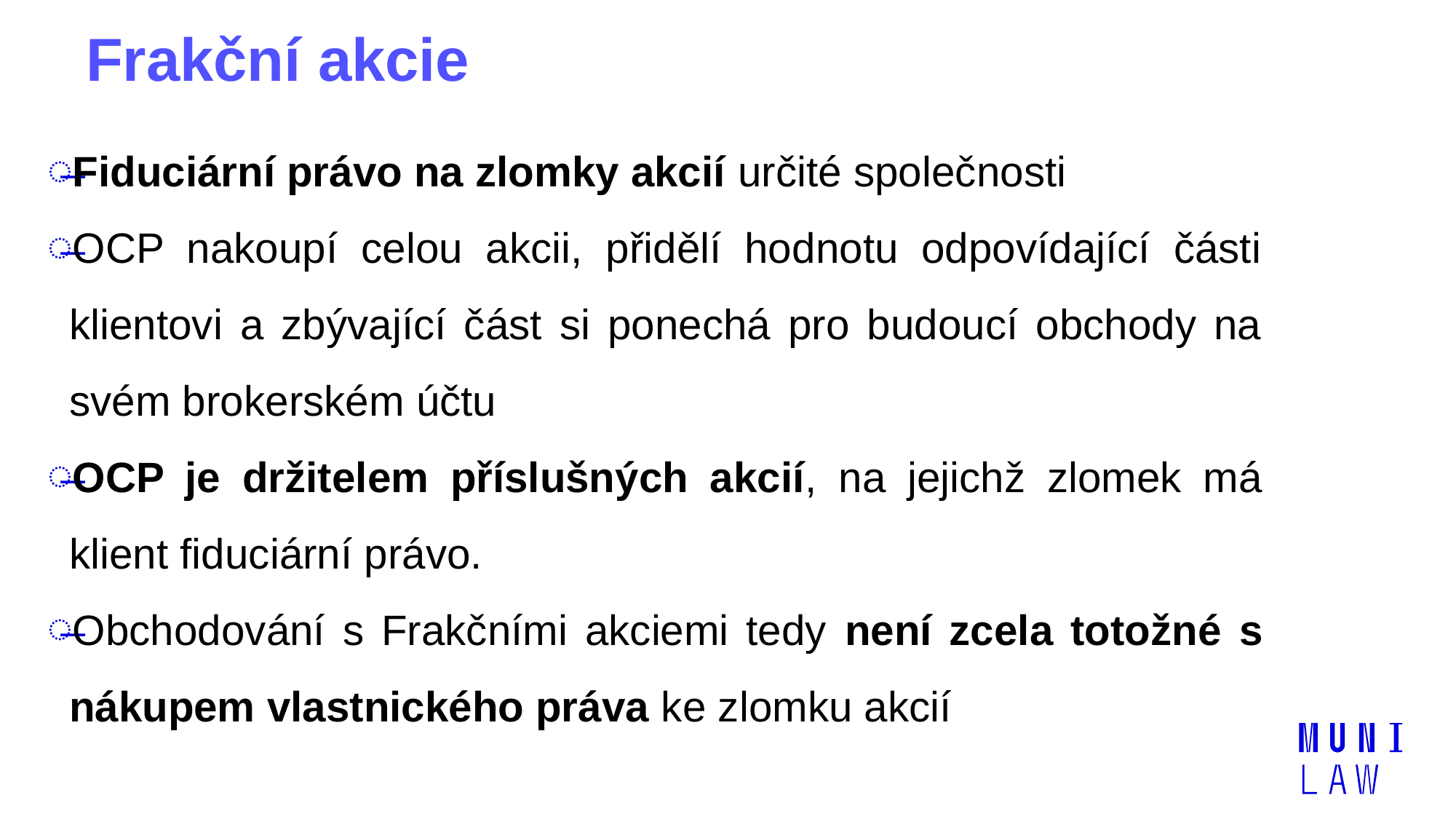

# Frakční akcie
Fiduciární právo na zlomky akcií určité společnosti
OCP nakoupí celou akcii, přidělí hodnotu odpovídající části klientovi a zbývající část si ponechá pro budoucí obchody na svém brokerském účtu
OCP je držitelem příslušných akcií, na jejichž zlomek má klient fiduciární právo.
Obchodování s Frakčními akciemi tedy není zcela totožné s nákupem vlastnického práva ke zlomku akcií